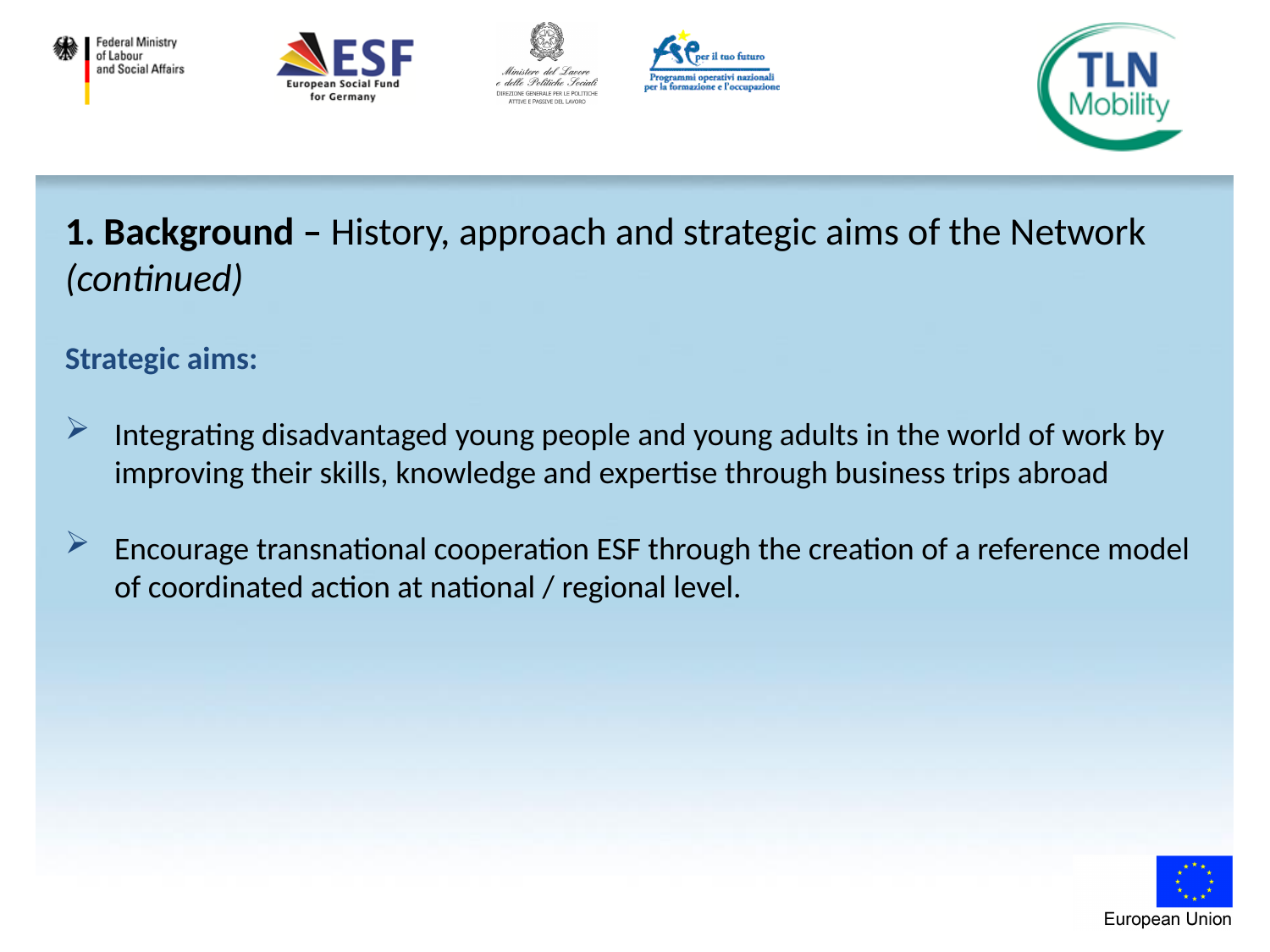

1. Background – History, approach and strategic aims of the Network (continued)

Strategic aims:

Integrating disadvantaged young people and young adults in the world of work by improving their skills, knowledge and expertise through business trips abroad
Encourage transnational cooperation ESF through the creation of a reference model of coordinated action at national / regional level.